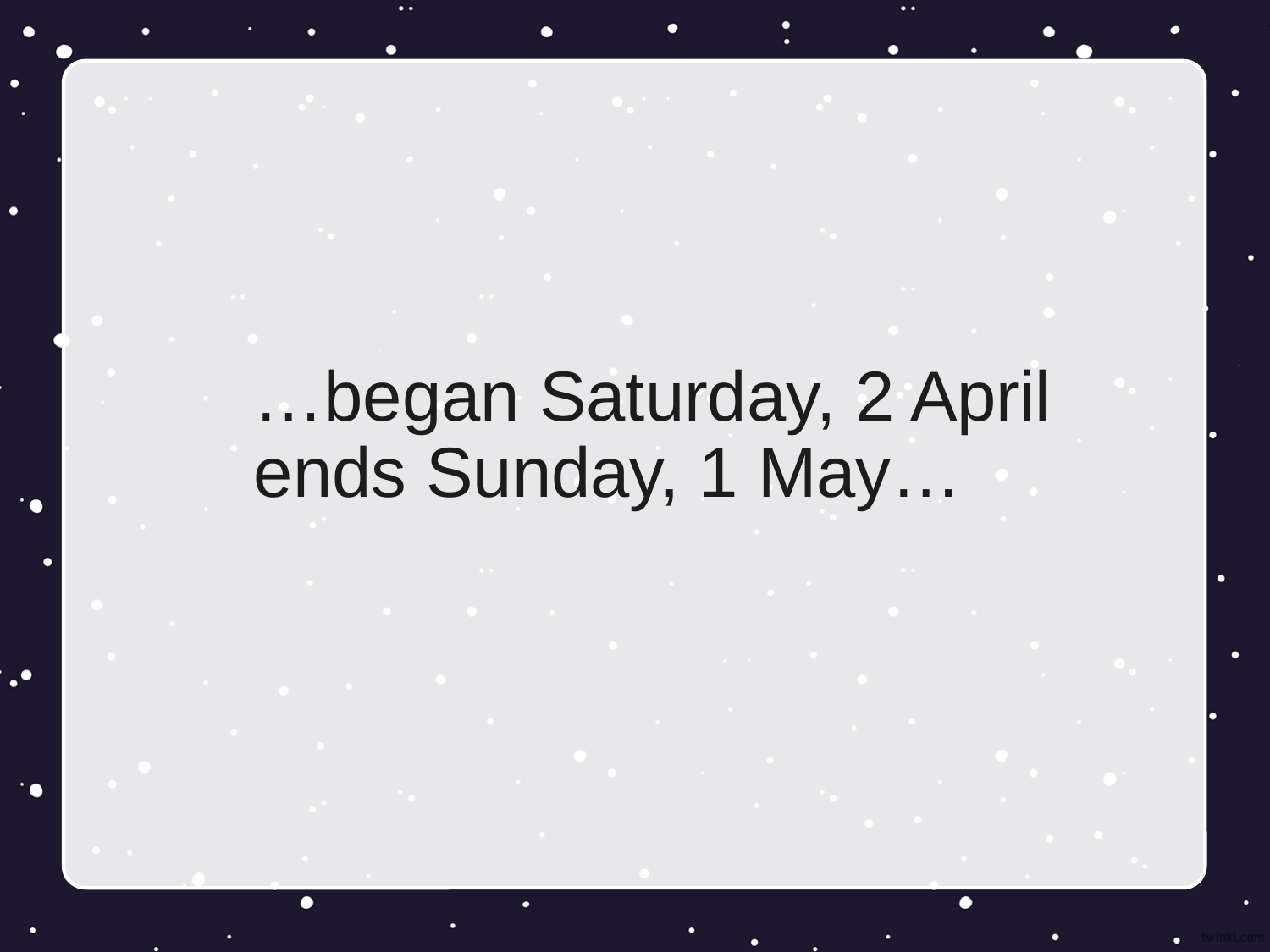

# …began Saturday, 2 April ends Sunday, 1 May…